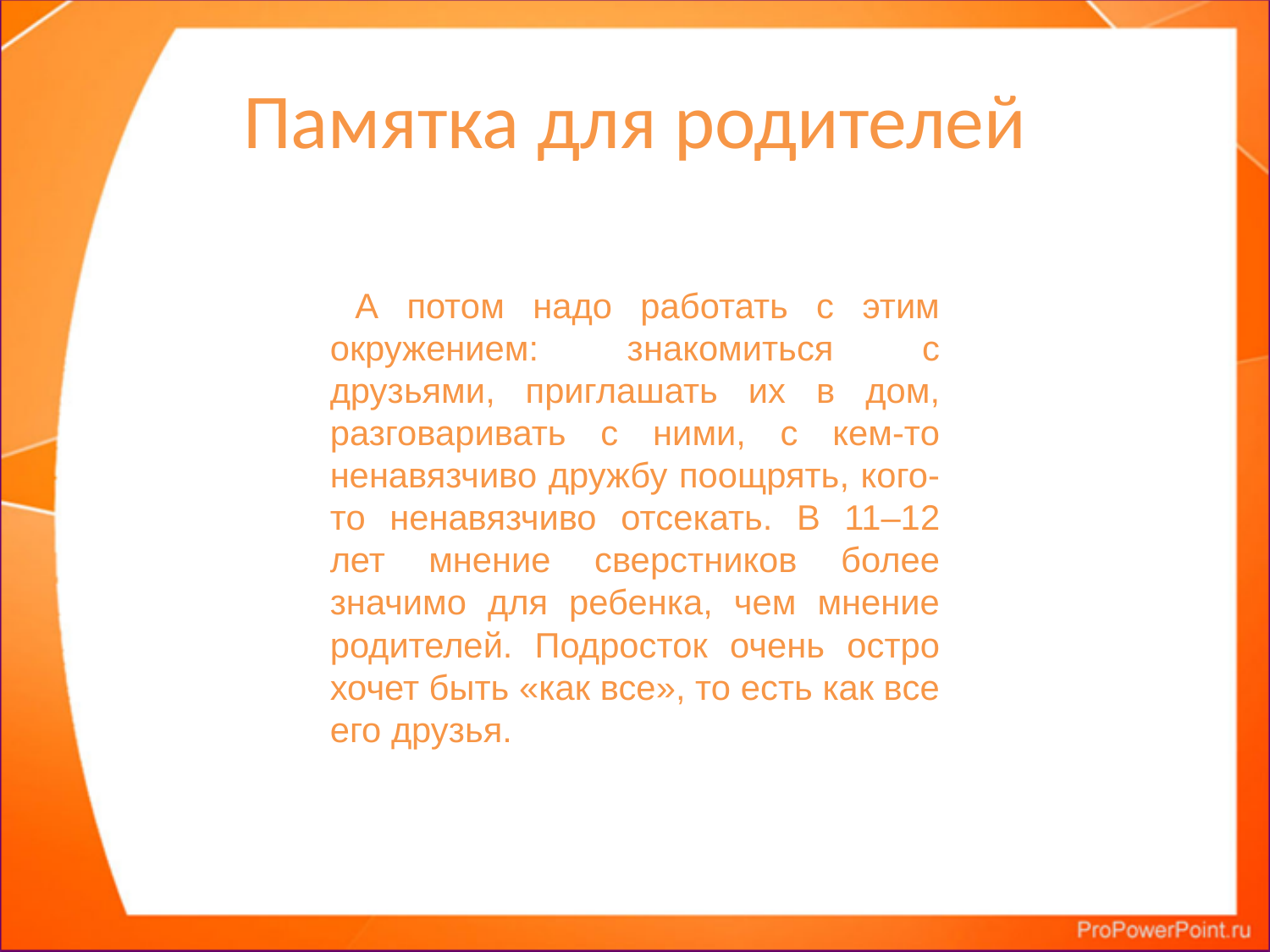

# Памятка для родителей
А потом надо работать с этим окружением: знакомиться с друзьями, приглашать их в дом, разговаривать с ними, с кем-то ненавязчиво дружбу поощрять, кого-то ненавязчиво отсекать. В 11–12 лет мнение сверстников более значимо для ребенка, чем мнение родителей. Подросток очень остро хочет быть «как все», то есть как все его друзья.